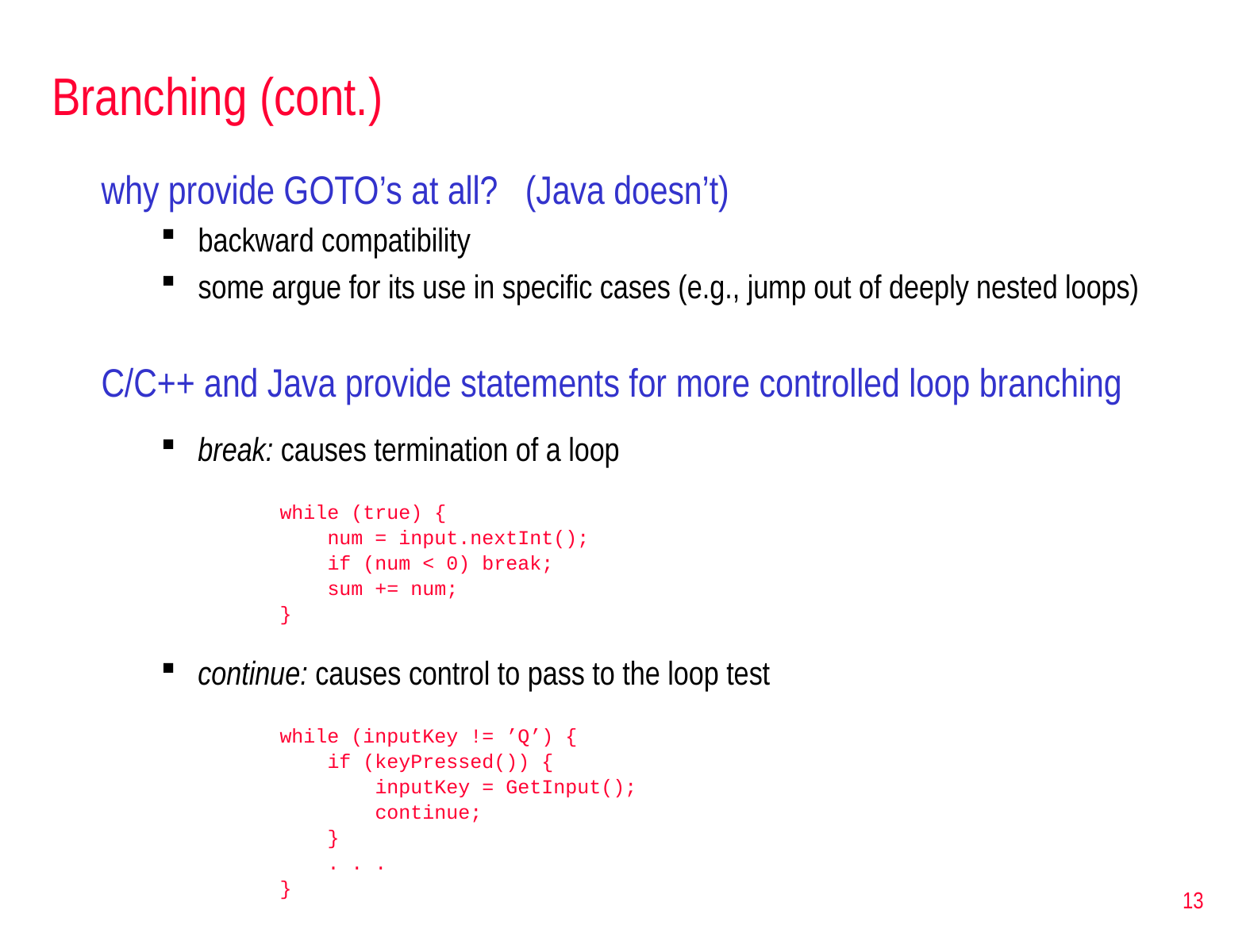

# Branching (cont.)
why provide GOTO’s at all?   (Java doesn’t)
backward compatibility
some argue for its use in specific cases (e.g., jump out of deeply nested loops)
C/C++ and Java provide statements for more controlled loop branching

break: causes termination of a loop

while (true) {
    num = input.nextInt();
    if (num < 0) break;
    sum += num;
}

continue: causes control to pass to the loop test

while (inputKey != ’Q’) {
    if (keyPressed()) {
        inputKey = GetInput();
        continue;
    }
    . . .
}
13